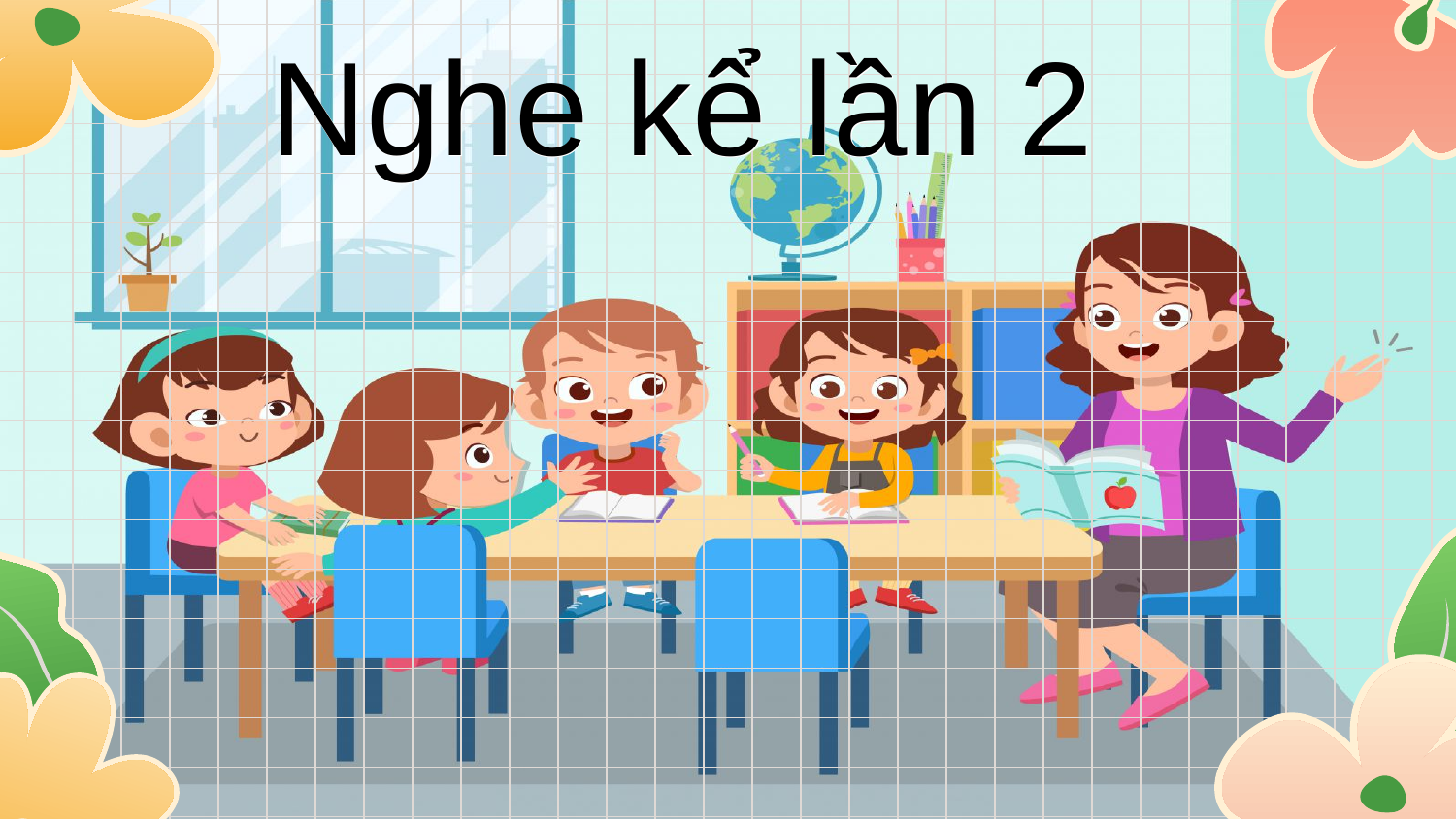

Nghe kể lần 2
Nghe kể lần 2